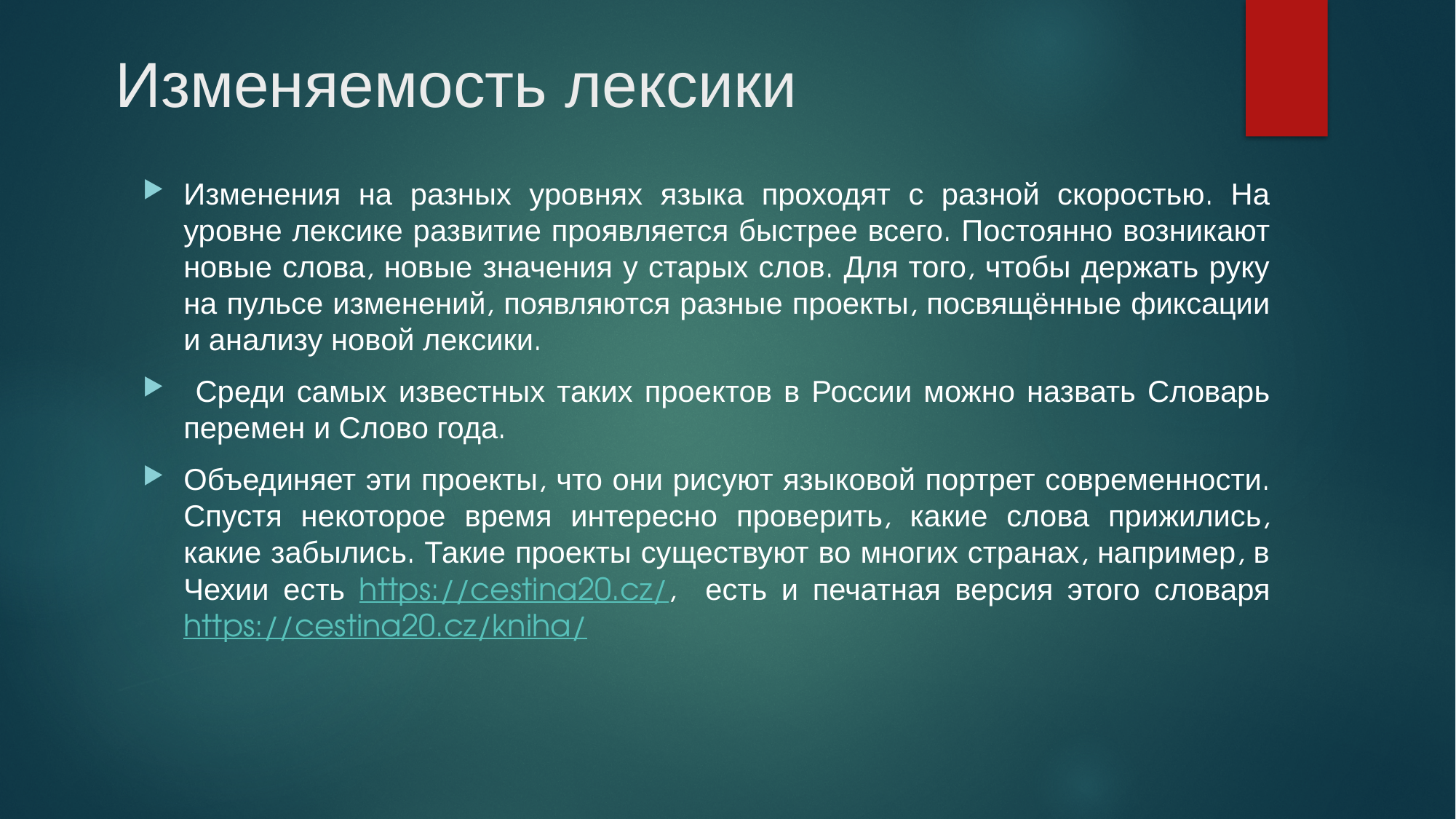

# Изменяемость лексики
Изменения на разных уровнях языка проходят с разной скоростью. На уровне лексике развитие проявляется быстрее всего. Постоянно возникают новые слова, новые значения у старых слов. Для того, чтобы держать руку на пульсе изменений, появляются разные проекты, посвящённые фиксации и анализу новой лексики.
 Среди самых известных таких проектов в России можно назвать Словарь перемен и Слово года.
Объединяет эти проекты, что они рисуют языковой портрет современности. Спустя некоторое время интересно проверить, какие слова прижились, какие забылись. Такие проекты существуют во многих странах, например, в Чехии есть https://cestina20.cz/,  есть и печатная версия этого словаря https://cestina20.cz/kniha/